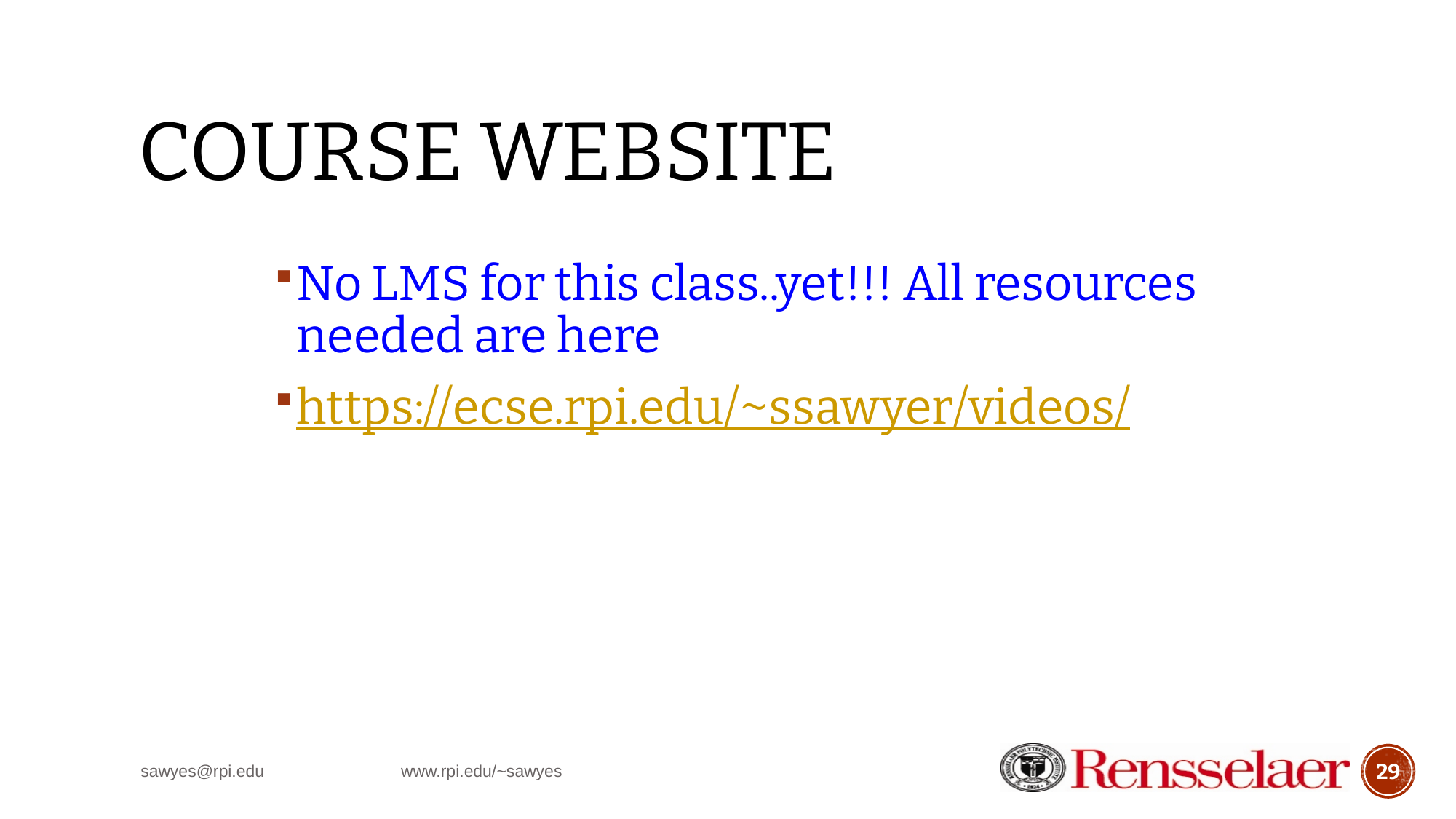

# Course Website
No LMS for this class..yet!!! All resources needed are here
https://ecse.rpi.edu/~ssawyer/videos/
sawyes@rpi.edu                             www.rpi.edu/~sawyes
29